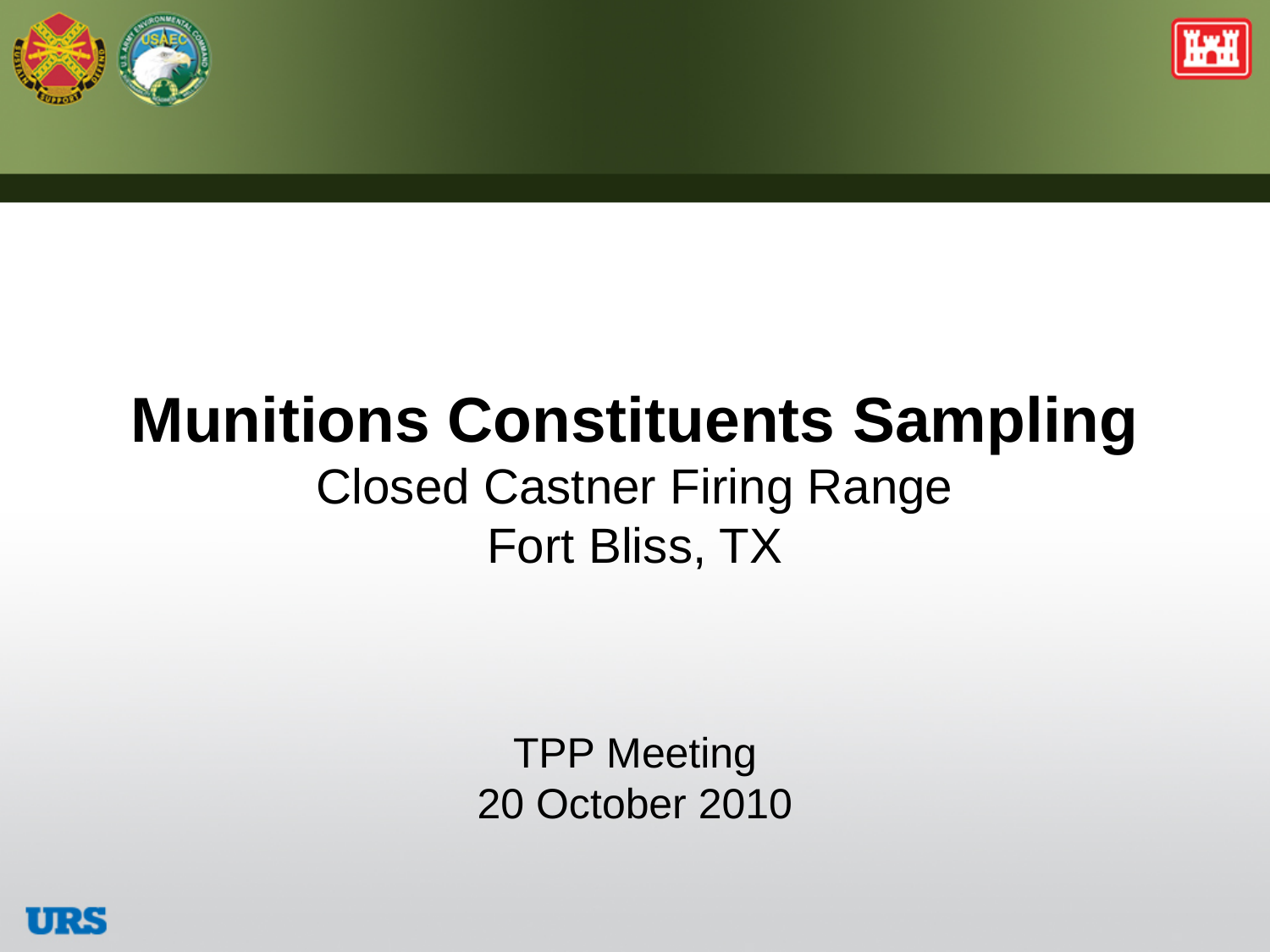

# Munitions Constituents Sampling Closed Castner Firing Range Fort Bliss, TX
TPP Meeting
20 October 2010